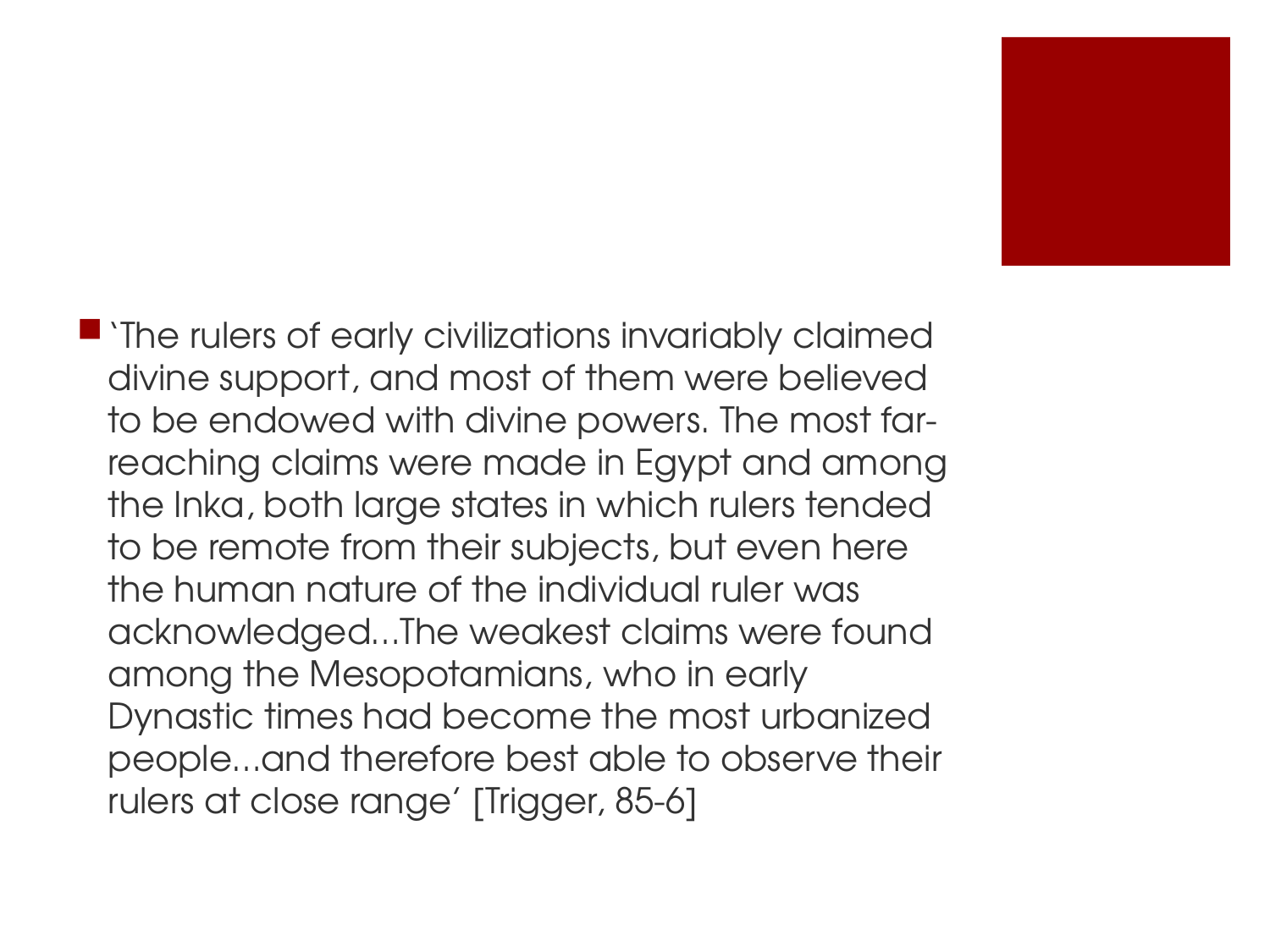

#
‘The rulers of early civilizations invariably claimed divine support, and most of them were believed to be endowed with divine powers. The most far-reaching claims were made in Egypt and among the Inka, both large states in which rulers tended to be remote from their subjects, but even here the human nature of the individual ruler was acknowledged…The weakest claims were found among the Mesopotamians, who in early Dynastic times had become the most urbanized people…and therefore best able to observe their rulers at close range’ [Trigger, 85-6]